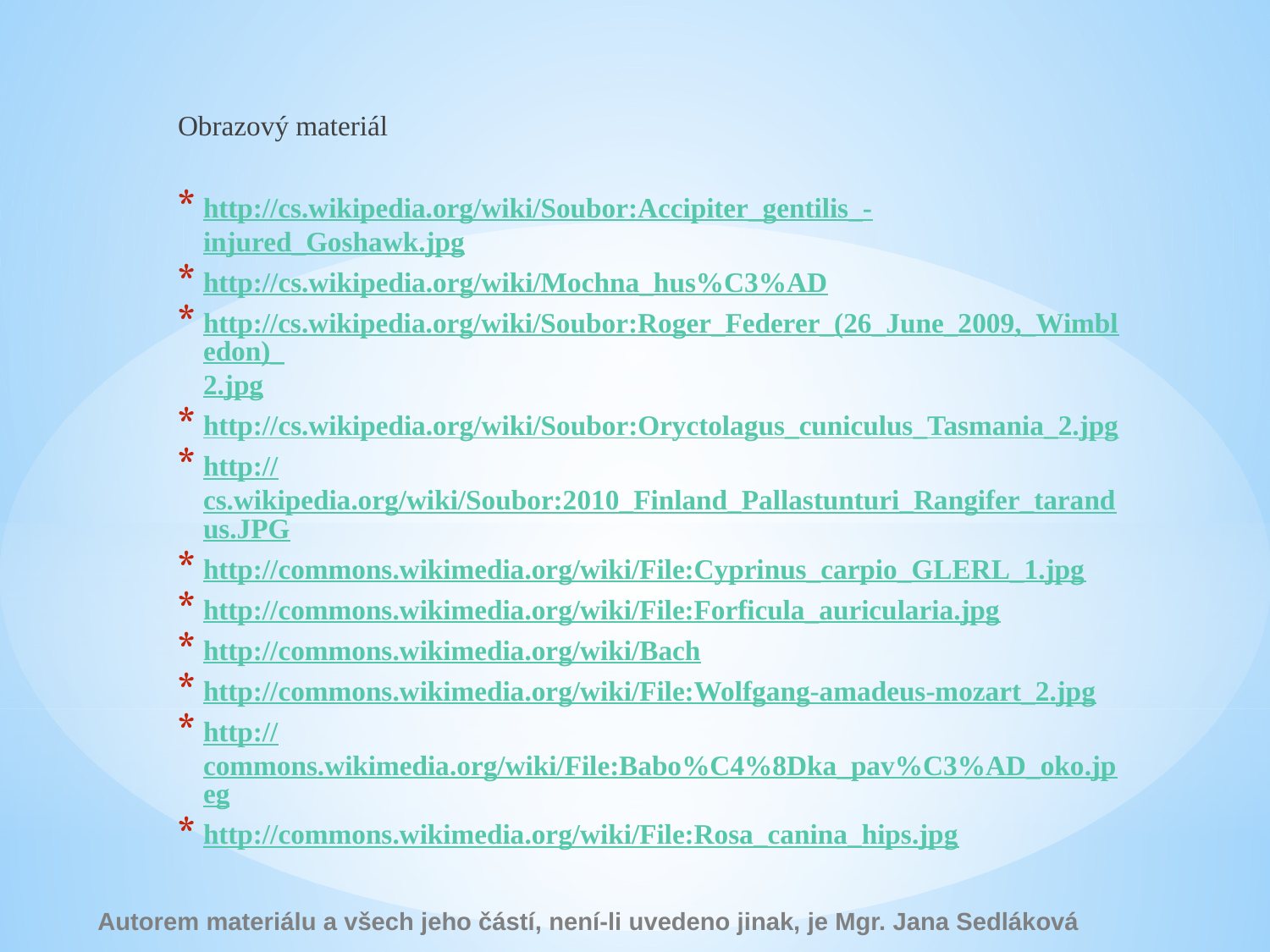

Obrazový materiál

http://cs.wikipedia.org/wiki/Soubor:Accipiter_gentilis_-injured_Goshawk.jpg
http://cs.wikipedia.org/wiki/Mochna_hus%C3%AD
http://cs.wikipedia.org/wiki/Soubor:Roger_Federer_(26_June_2009,_Wimbledon)_2.jpg
http://cs.wikipedia.org/wiki/Soubor:Oryctolagus_cuniculus_Tasmania_2.jpg
http://cs.wikipedia.org/wiki/Soubor:2010_Finland_Pallastunturi_Rangifer_tarandus.JPG
http://commons.wikimedia.org/wiki/File:Cyprinus_carpio_GLERL_1.jpg
http://commons.wikimedia.org/wiki/File:Forficula_auricularia.jpg
http://commons.wikimedia.org/wiki/Bach
http://commons.wikimedia.org/wiki/File:Wolfgang-amadeus-mozart_2.jpg
http://commons.wikimedia.org/wiki/File:Babo%C4%8Dka_pav%C3%AD_oko.jpeg
http://commons.wikimedia.org/wiki/File:Rosa_canina_hips.jpg

Autorem materiálu a všech jeho částí, není-li uvedeno jinak, je Mgr. Jana Sedláková